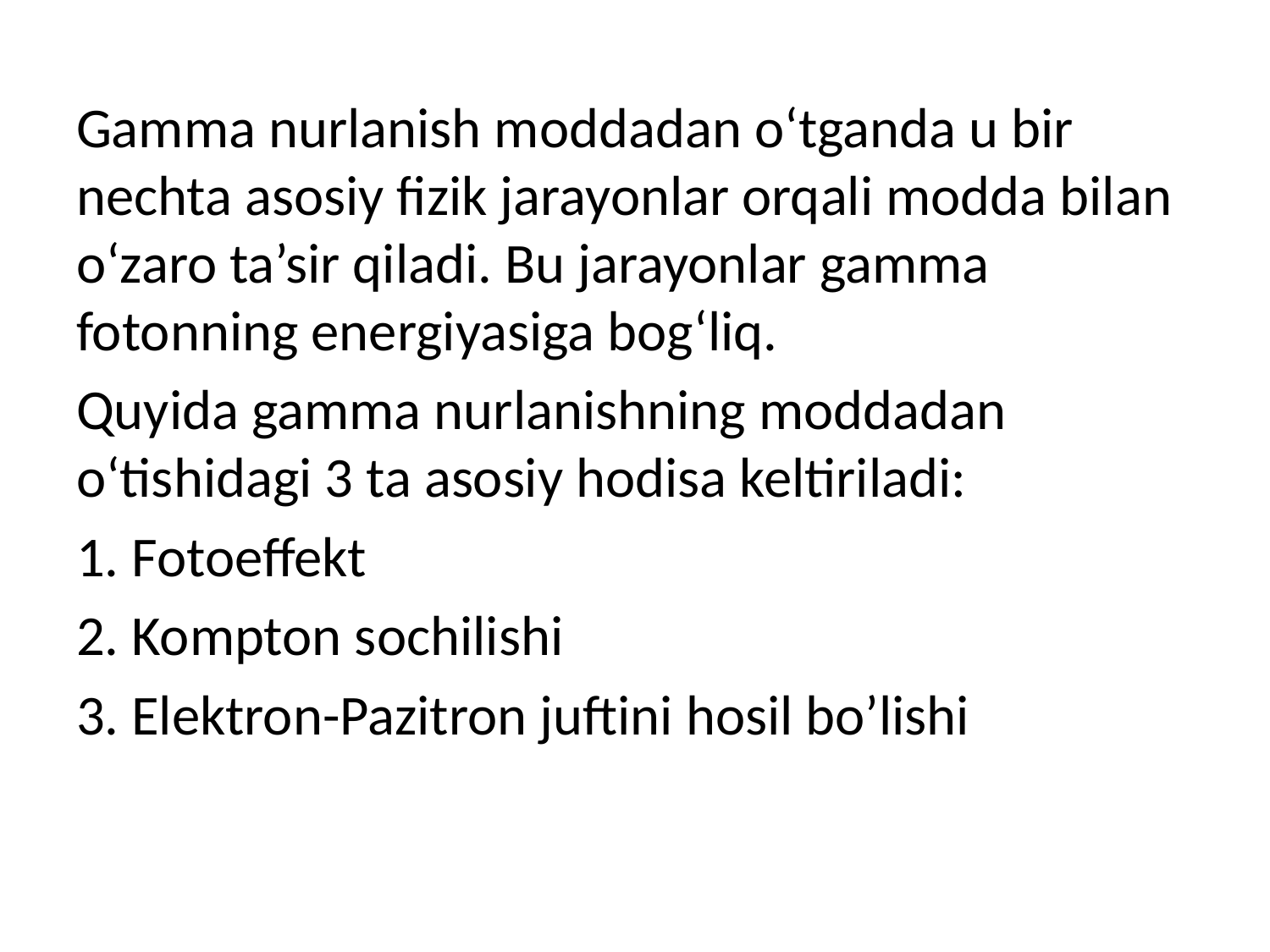

Gamma nurlanish moddadan o‘tganda u bir nechta asosiy fizik jarayonlar orqali modda bilan o‘zaro ta’sir qiladi. Bu jarayonlar gamma fotonning energiyasiga bog‘liq.
Quyida gamma nurlanishning moddadan o‘tishidagi 3 ta asosiy hodisa keltiriladi:
1. Fotoeffekt
2. Kompton sochilishi
3. Elektron-Pazitron juftini hosil bo’lishi